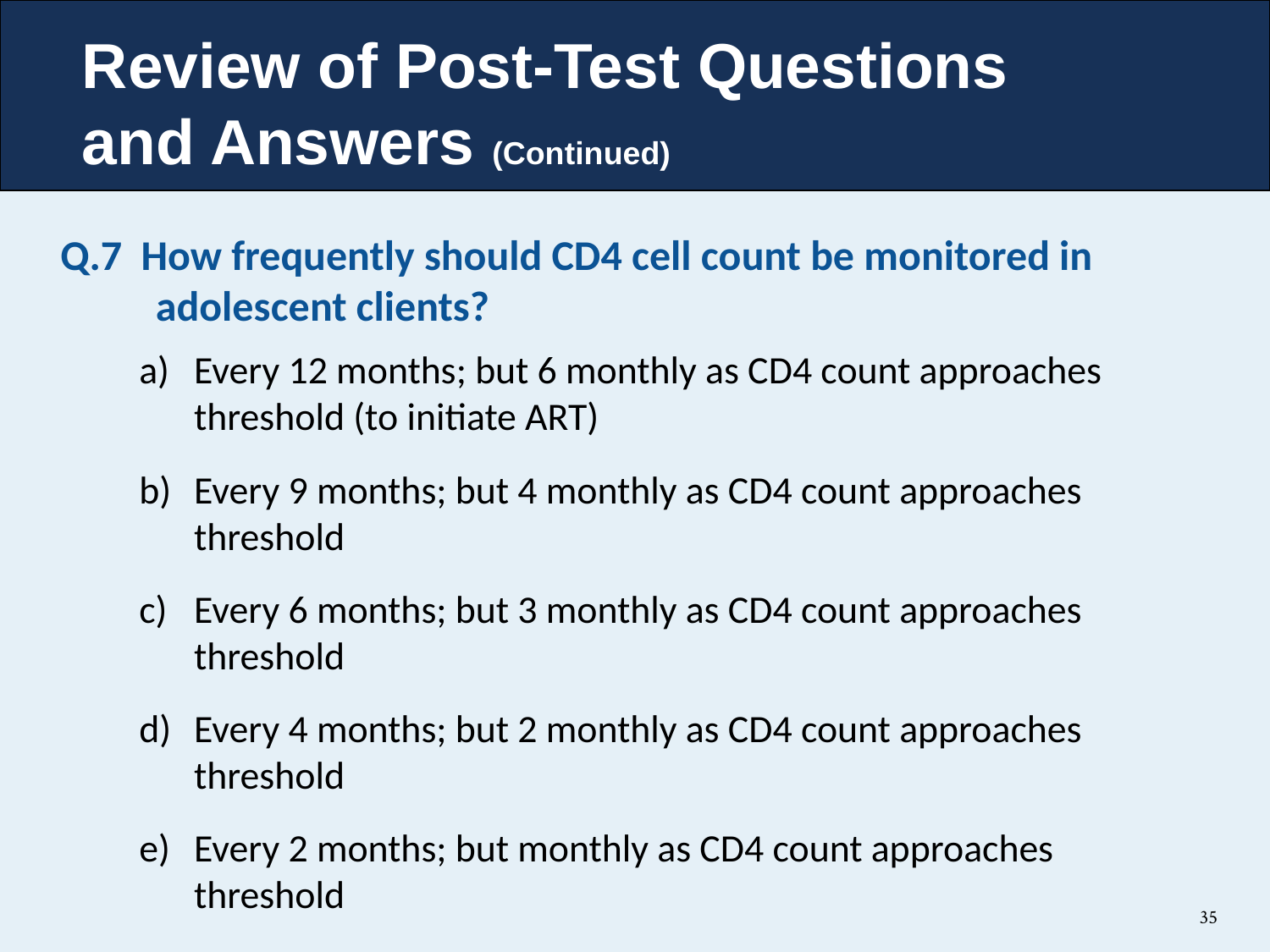

# Review of Post-Test Questions     and Answers (Continued)
Q.7  How frequently should CD4 cell count be monitored in adolescent clients?
Every 12 months; but 6 monthly as CD4 count approaches threshold (to initiate ART)
Every 9 months; but 4 monthly as CD4 count approaches threshold
Every 6 months; but 3 monthly as CD4 count approaches threshold
Every 4 months; but 2 monthly as CD4 count approaches threshold
Every 2 months; but monthly as CD4 count approaches threshold

35